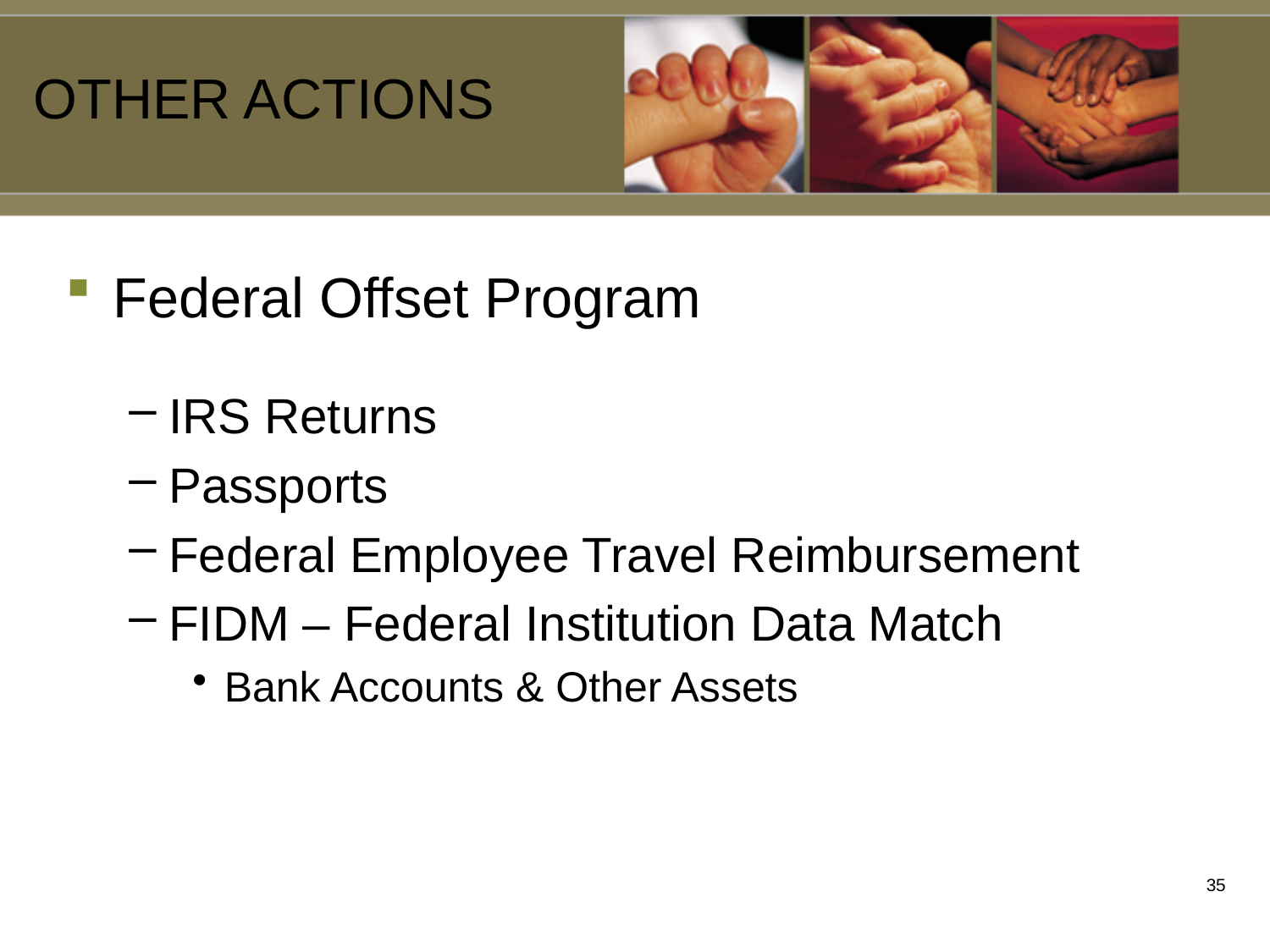

OTHER ACTIONS
# Federal Offset Program

IRS Returns
Passports
Federal Employee Travel Reimbursement
FIDM – Federal Institution Data Match
Bank Accounts & Other Assets

35